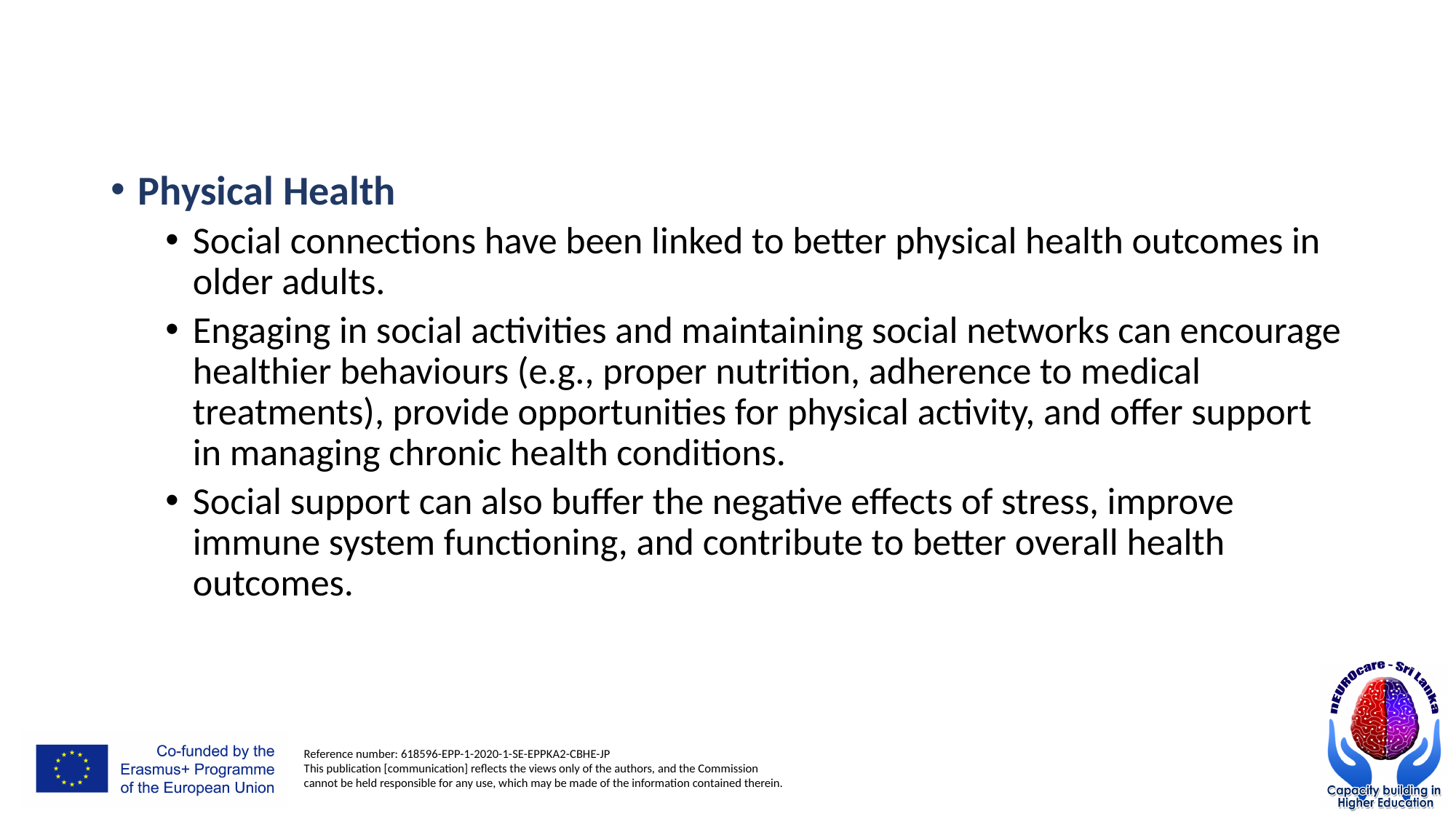

#
Physical Health
Social connections have been linked to better physical health outcomes in older adults.
Engaging in social activities and maintaining social networks can encourage healthier behaviours (e.g., proper nutrition, adherence to medical treatments), provide opportunities for physical activity, and offer support in managing chronic health conditions.
Social support can also buffer the negative effects of stress, improve immune system functioning, and contribute to better overall health outcomes.